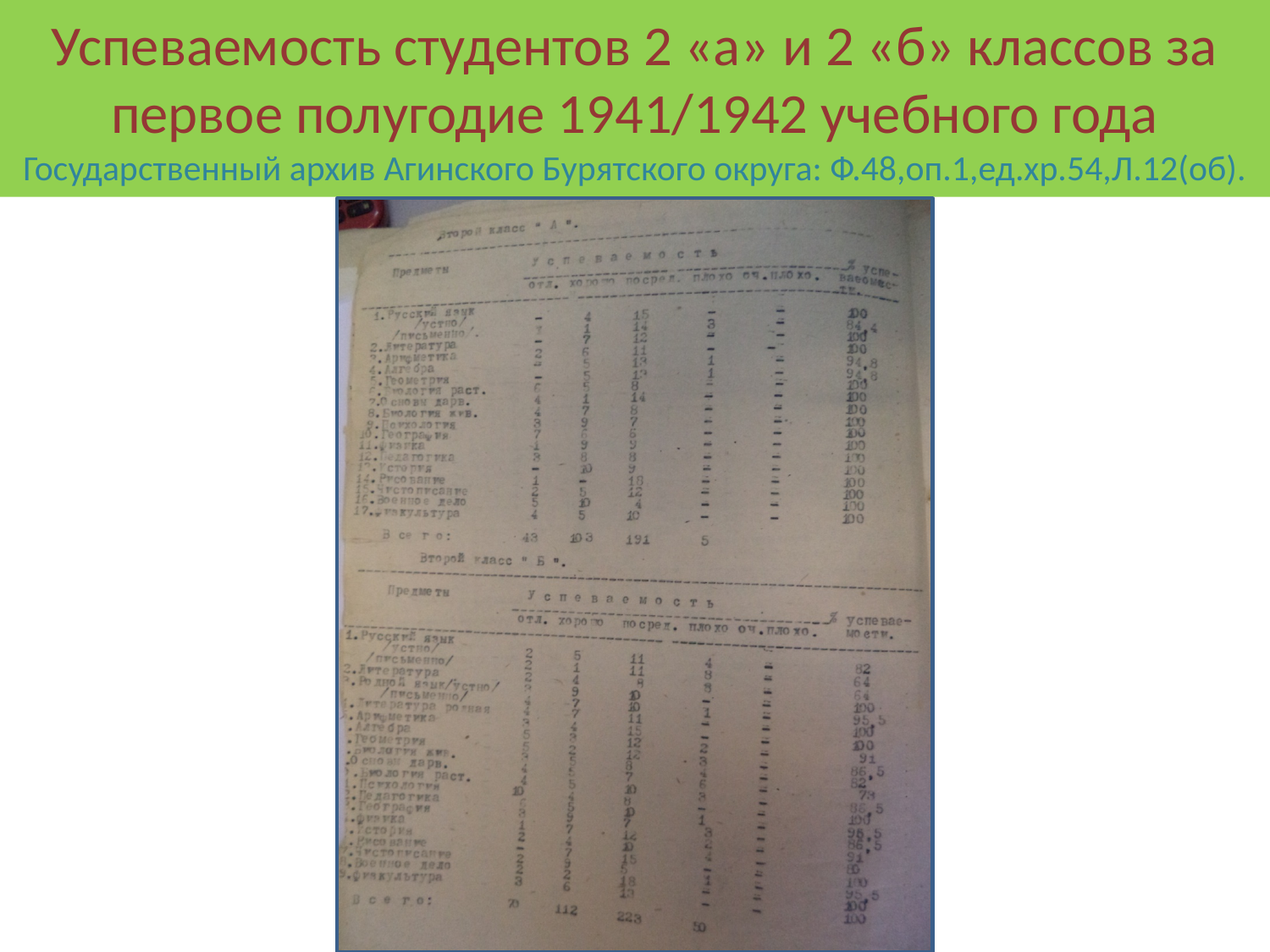

# Успеваемость студентов 2 «а» и 2 «б» классов за первое полугодие 1941/1942 учебного года Государственный архив Агинского Бурятского округа: Ф.48,оп.1,ед.хр.54,Л.12(об).